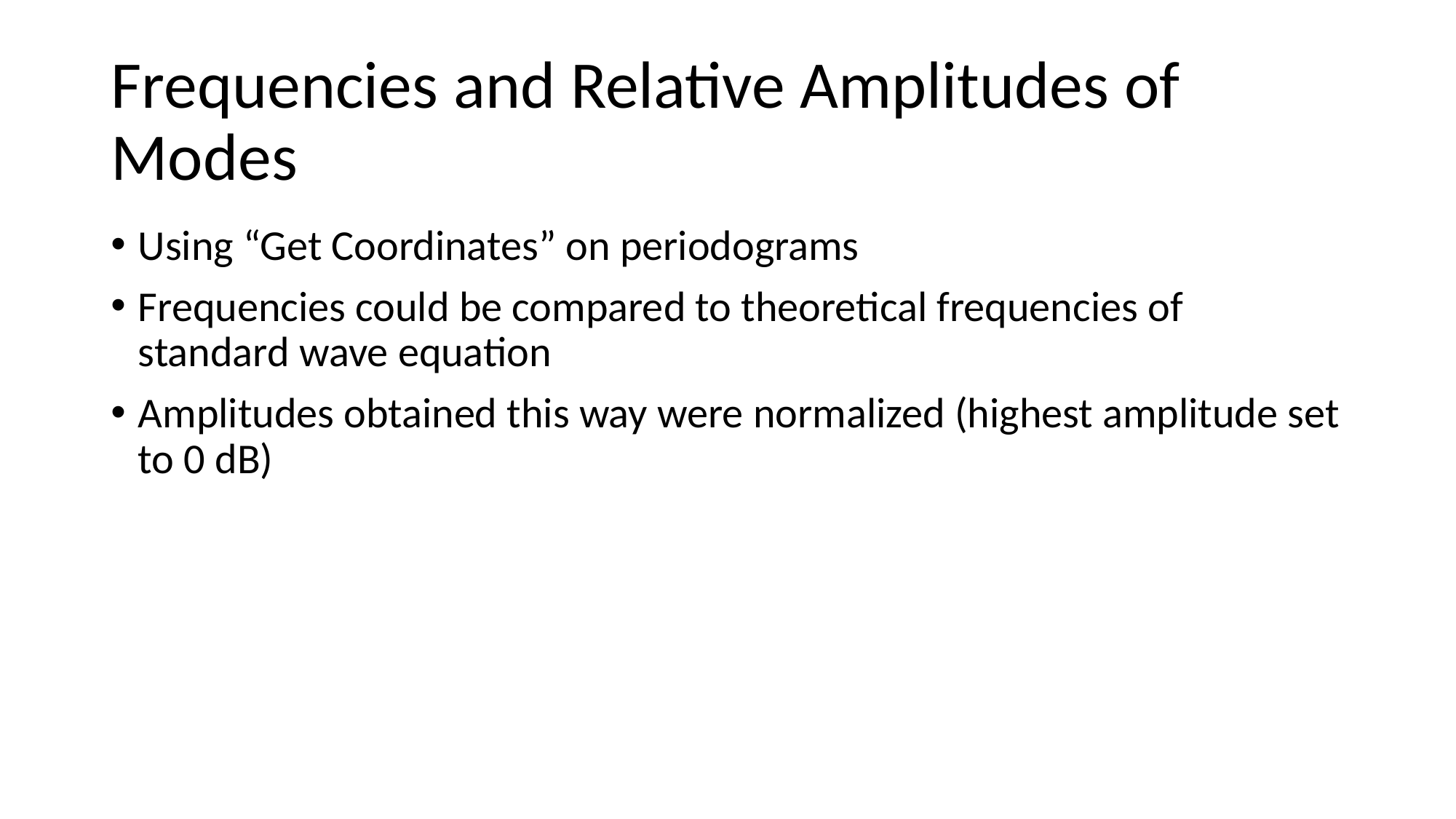

# Frequencies and Relative Amplitudes of Modes
Using “Get Coordinates” on periodograms
Frequencies could be compared to theoretical frequencies of standard wave equation
Amplitudes obtained this way were normalized (highest amplitude set to 0 dB)